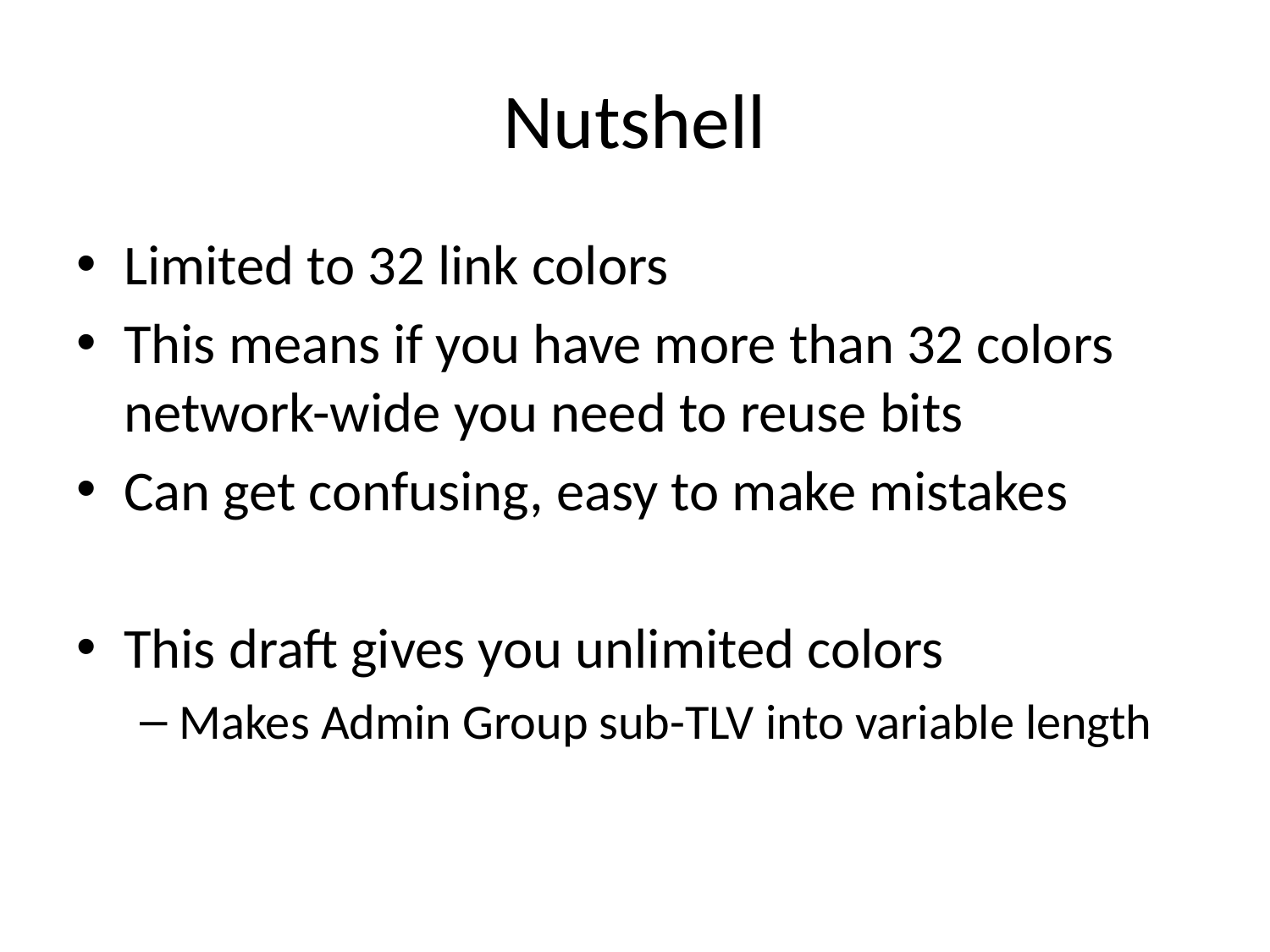

# Nutshell
Limited to 32 link colors
This means if you have more than 32 colors network-wide you need to reuse bits
Can get confusing, easy to make mistakes

This draft gives you unlimited colors
Makes Admin Group sub-TLV into variable length